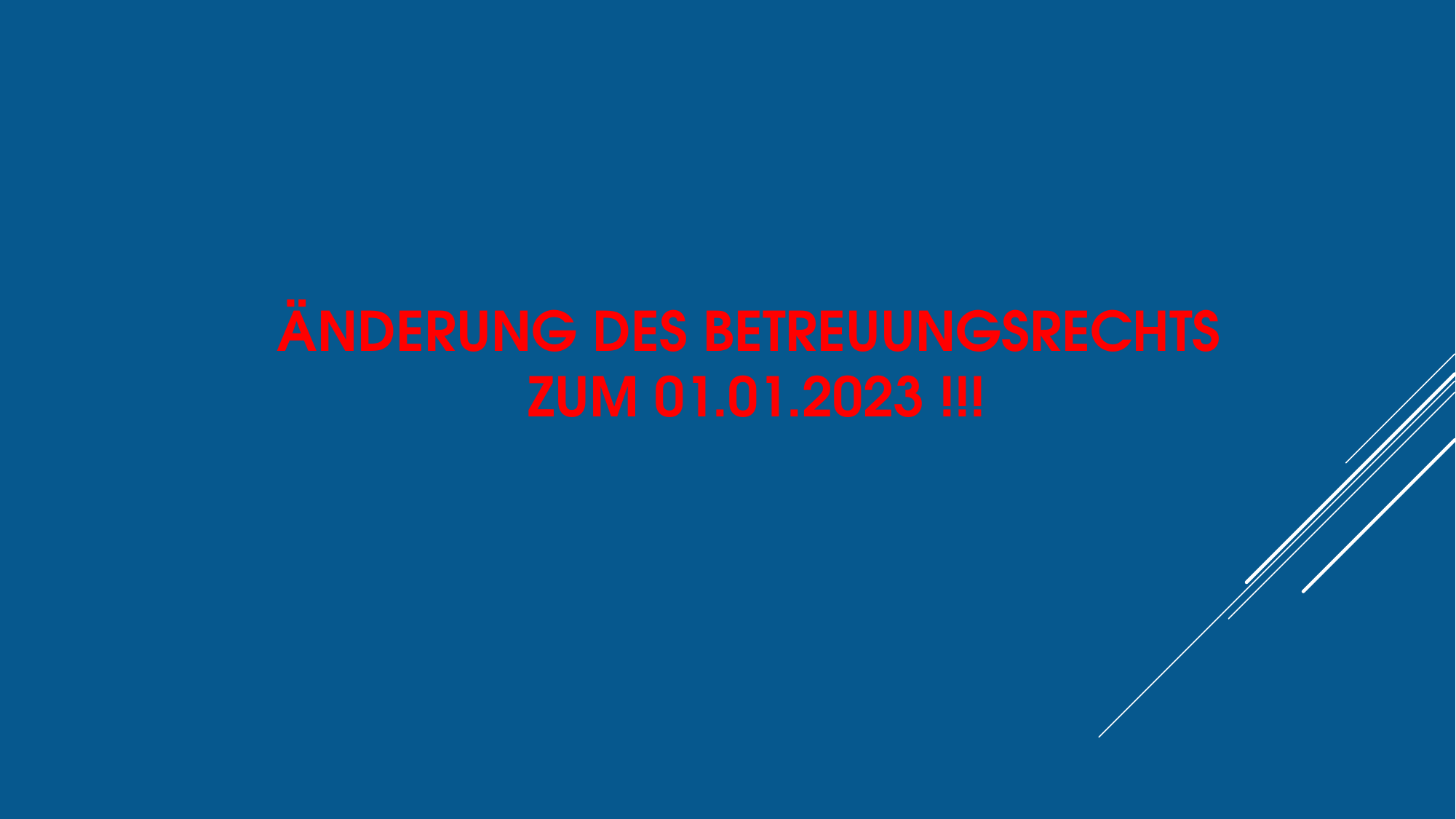

# Änderung des Betreuungsrechts zum 01.01.2023 !!!